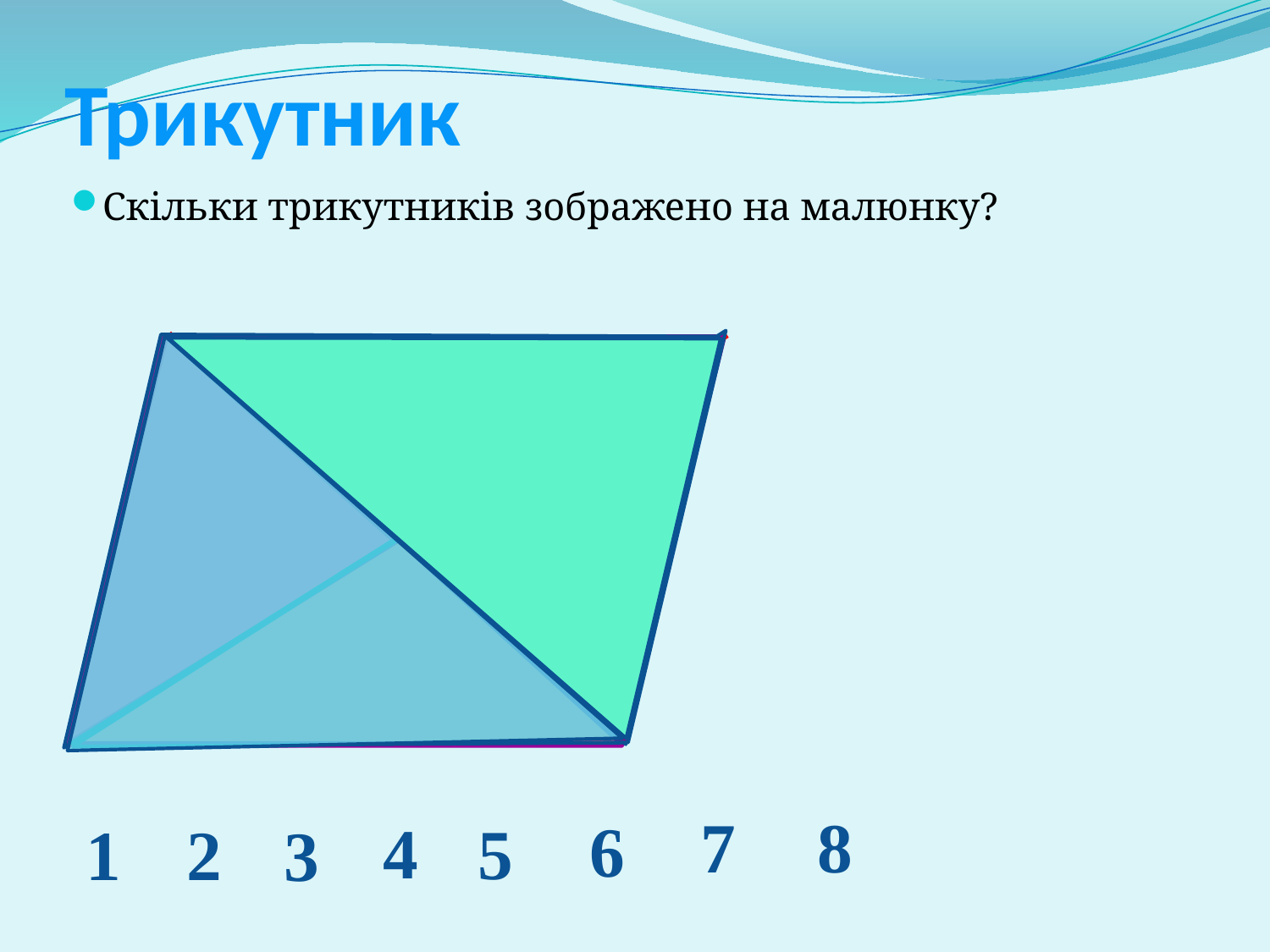

# Трикутник
Скільки трикутників зображено на малюнку?

8
7
6
4
5
1
2
3